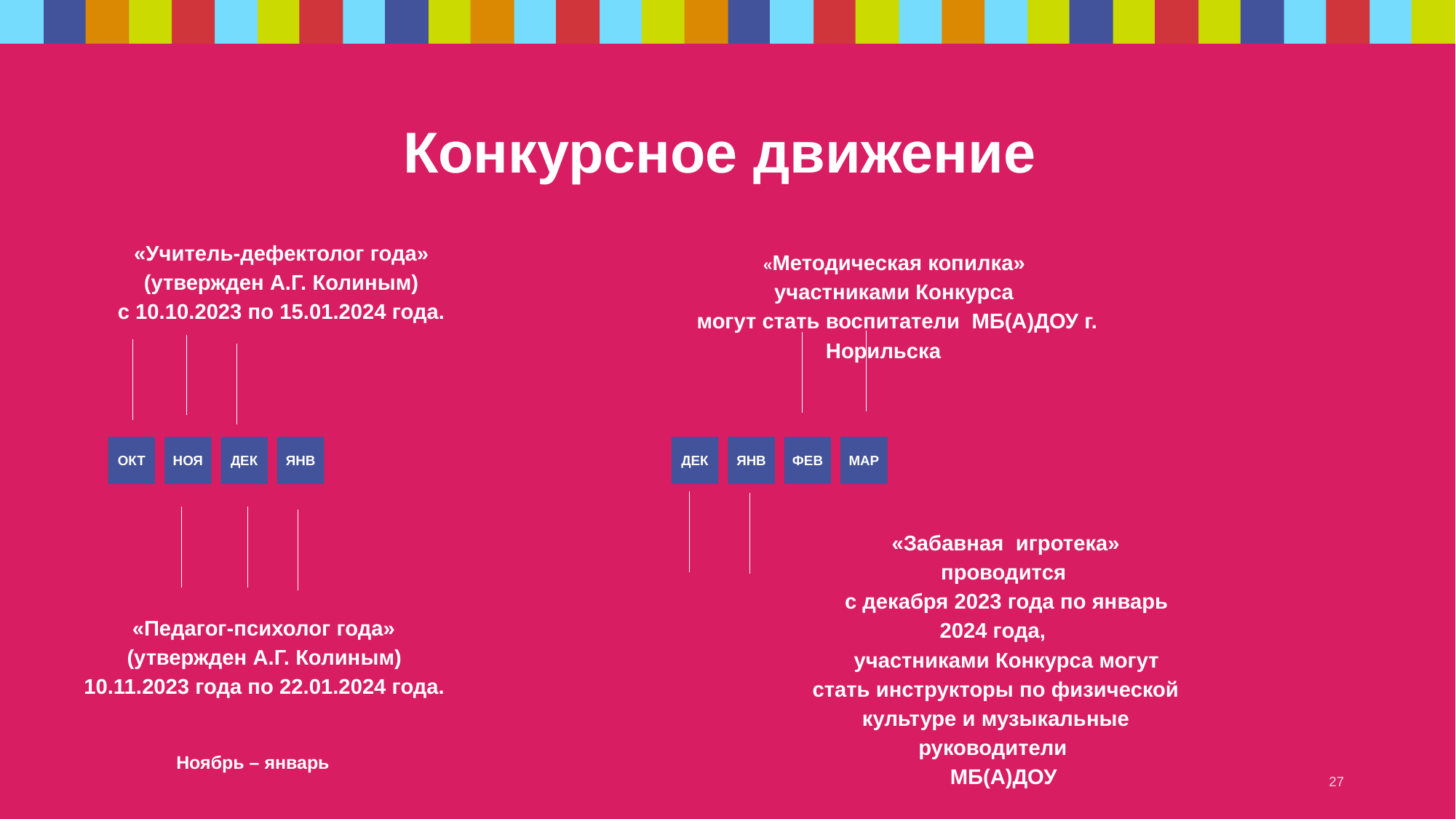

# Конкурсное движение
 «Учитель-дефектолог года»
(утвержден А.Г. Колиным)
с 10.10.2023 по 15.01.2024 года.
«Методическая копилка»
участниками Конкурса
 могут стать воспитатели  МБ(А)ДОУ г. Норильска
ОКТ
НОЯ
ДЕК
ЯНВ
ДЕК
ЯНВ
ФЕВ
МАР
 «Забавная  игротека»
проводится
с декабря 2023 года по январь 2024 года,
участниками Конкурса могут стать инструкторы по физической культуре и музыкальные руководители
МБ(А)ДОУ

 «Педагог-психолог года»
(утвержден А.Г. Колиным)
10.11.2023 года по 22.01.2024 года.
Ноябрь – январь
27